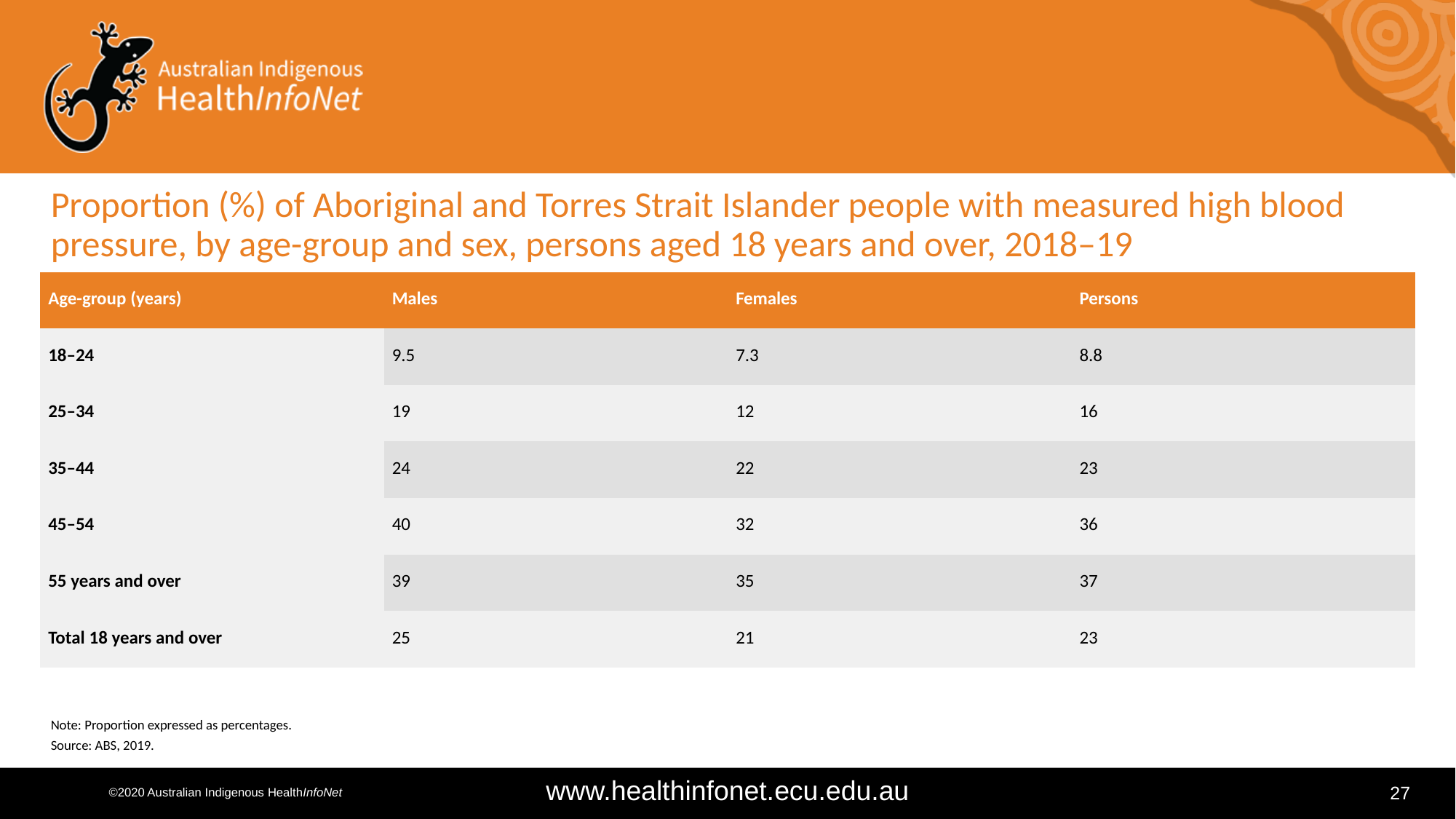

# Proportion (%) of Aboriginal and Torres Strait Islander people with measured high blood pressure, by age-group and sex, persons aged 18 years and over, 2018–19
| Age-group (years) | Males | Females | Persons |
| --- | --- | --- | --- |
| 18–24 | 9.5 | 7.3 | 8.8 |
| 25–34 | 19 | 12 | 16 |
| 35–44 | 24 | 22 | 23 |
| 45–54 | 40 | 32 | 36 |
| 55 years and over | 39 | 35 | 37 |
| Total 18 years and over | 25 | 21 | 23 |
Note: Proportion expressed as percentages.
Source: ABS, 2019.